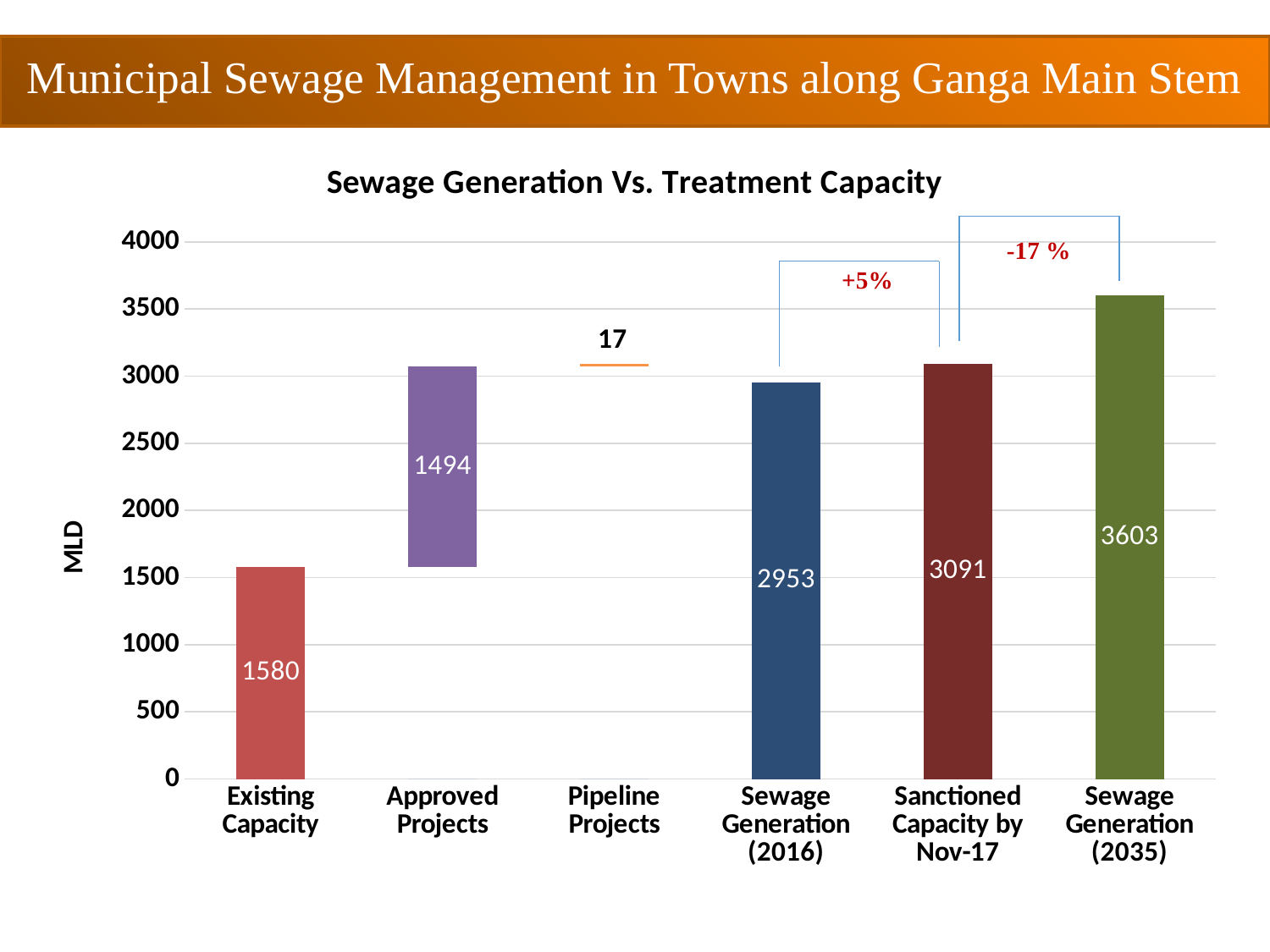

Municipal Sewage Management in Towns along Ganga Main Stem

### Chart: Sewage Generation Vs. Treatment Capacity

| Category |  |  |  |  |  |  |  |  |  |
|---|---|---|---|---|---|---|---|---|---|
| Existing Capacity | 0.0 | 1580.0 | None | None | None | None | None | None | None |
| Approved Projects | 0.0 | None | 1580.0 | 1494.0 | None | None | None | None | None |
| Pipeline Projects | 0.0 | None | None | None | 3074.0 | 17.0 | None | None | None |
| Sewage Generation (2016) | 0.0 | None | None | None | None | None | 2954.0 | None | None |
| Sanctioned Capacity by Nov-17 | 0.0 | None | None | None | None | None | None | 3091.0 | None |
| Sewage Generation (2035) | 0.0 | None | None | None | None | None | None | None | 3603.0 |
-17 %
+5%
4